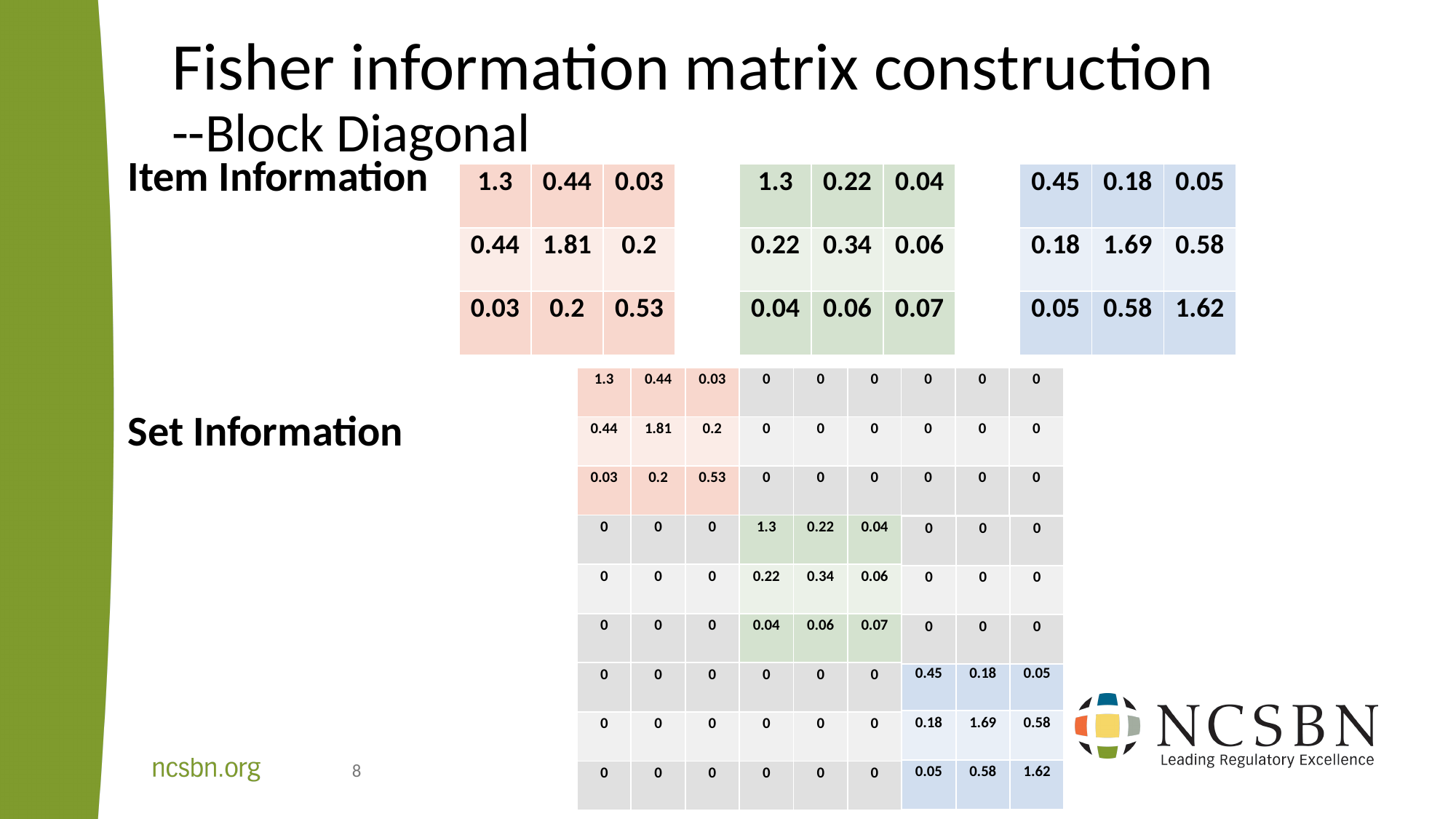

# Fisher information matrix construction --Block Diagonal
Item Information

Set Information
| 1.3 | 0.44 | 0.03 |
| --- | --- | --- |
| 0.44 | 1.81 | 0.2 |
| 0.03 | 0.2 | 0.53 |
| 1.3 | 0.22 | 0.04 |
| --- | --- | --- |
| 0.22 | 0.34 | 0.06 |
| 0.04 | 0.06 | 0.07 |
| 0.45 | 0.18 | 0.05 |
| --- | --- | --- |
| 0.18 | 1.69 | 0.58 |
| 0.05 | 0.58 | 1.62 |
| 1.3 | 0.44 | 0.03 |
| --- | --- | --- |
| 0.44 | 1.81 | 0.2 |
| 0.03 | 0.2 | 0.53 |
| 0 | 0 | 0 |
| --- | --- | --- |
| 0 | 0 | 0 |
| 0 | 0 | 0 |
| 0 | 0 | 0 |
| --- | --- | --- |
| 0 | 0 | 0 |
| 0 | 0 | 0 |
| 0 | 0 | 0 |
| --- | --- | --- |
| 0 | 0 | 0 |
| 0 | 0 | 0 |
| 1.3 | 0.22 | 0.04 |
| --- | --- | --- |
| 0.22 | 0.34 | 0.06 |
| 0.04 | 0.06 | 0.07 |
| 0 | 0 | 0 |
| --- | --- | --- |
| 0 | 0 | 0 |
| 0 | 0 | 0 |
| 0.45 | 0.18 | 0.05 |
| --- | --- | --- |
| 0.18 | 1.69 | 0.58 |
| 0.05 | 0.58 | 1.62 |
| 0 | 0 | 0 |
| --- | --- | --- |
| 0 | 0 | 0 |
| 0 | 0 | 0 |
| 0 | 0 | 0 |
| --- | --- | --- |
| 0 | 0 | 0 |
| 0 | 0 | 0 |
8